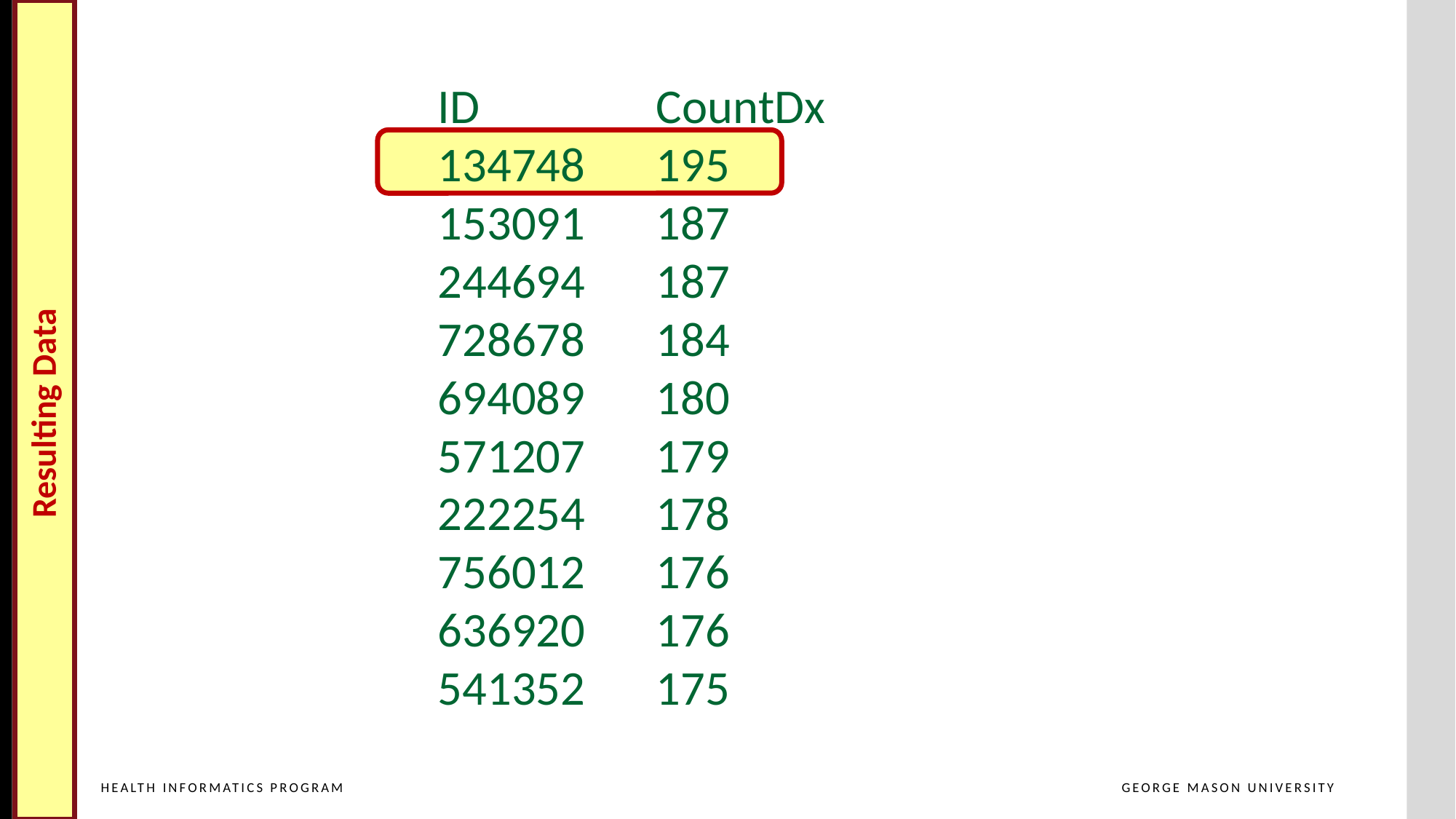

ID		CountDx
134748	195
153091	187
244694	187
728678	184
694089	180
571207	179
222254	178
756012	176
636920	176
541352	175

Resulting Data